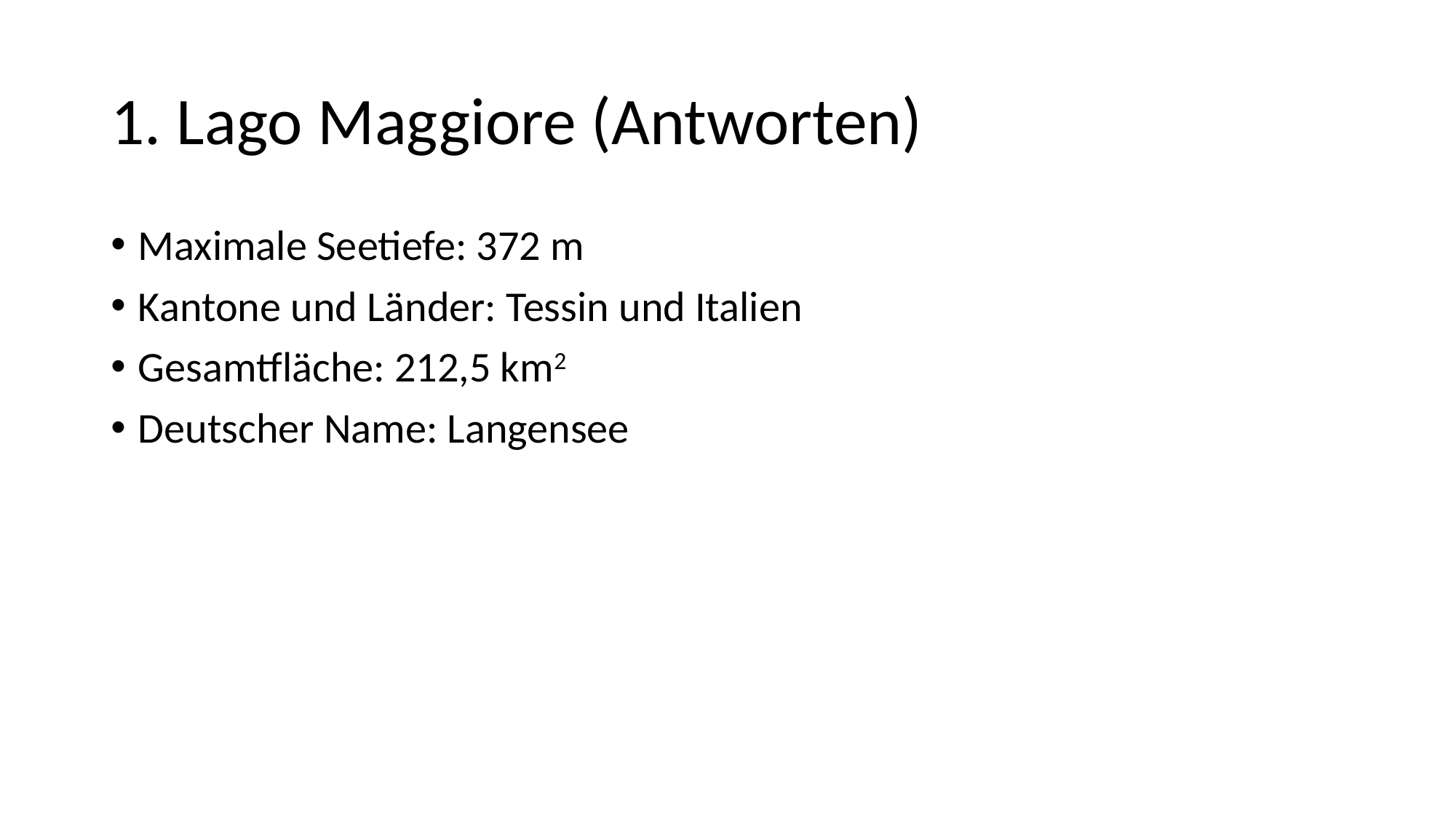

# 1. Lago Maggiore (Antworten)
Maximale Seetiefe: 372 m
Kantone und Länder: Tessin und Italien
Gesamtfläche: 212,5 km2
Deutscher Name: Langensee